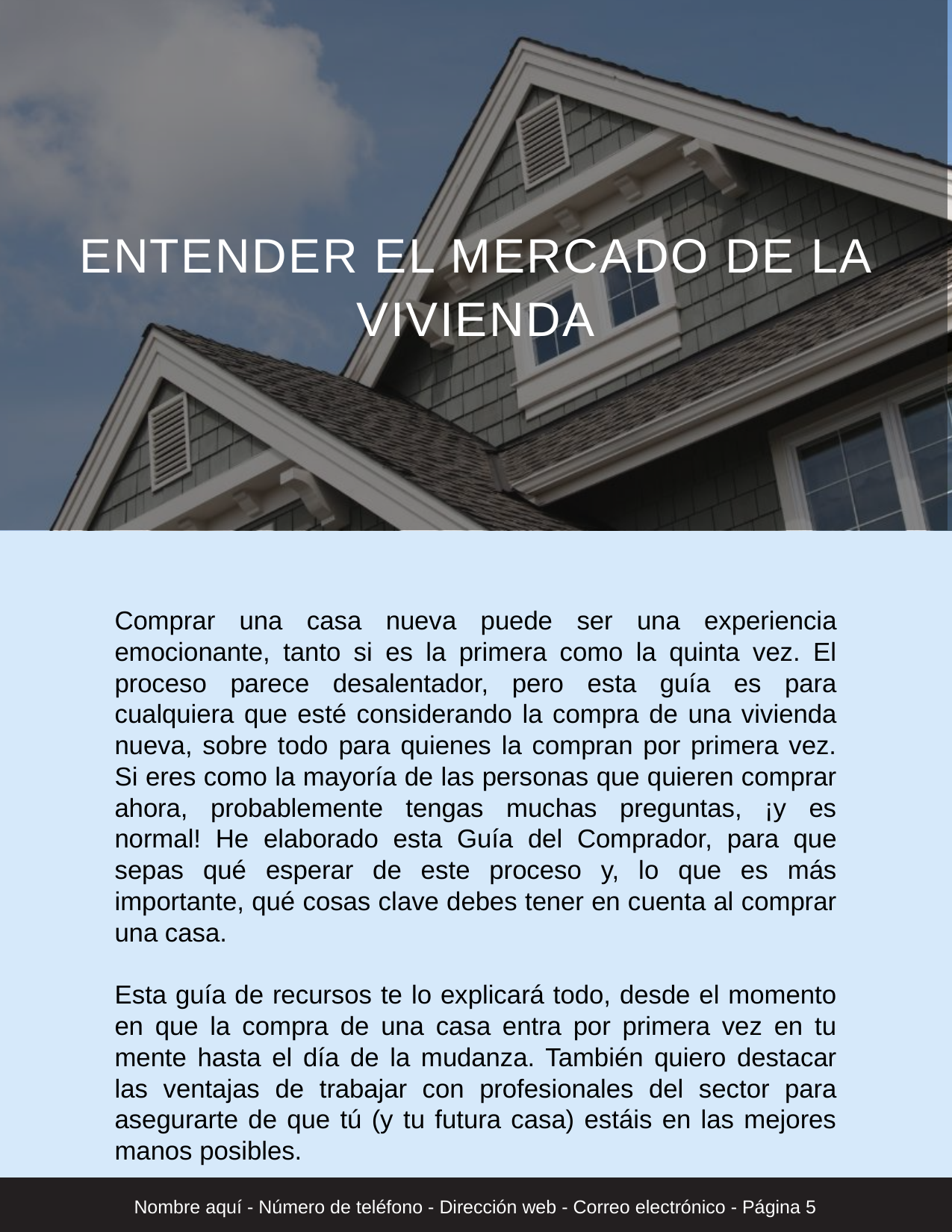

ENTENDER EL MERCADO DE LA VIVIENDA
Comprar una casa nueva puede ser una experiencia emocionante, tanto si es la primera como la quinta vez. El proceso parece desalentador, pero esta guía es para cualquiera que esté considerando la compra de una vivienda nueva, sobre todo para quienes la compran por primera vez. Si eres como la mayoría de las personas que quieren comprar ahora, probablemente tengas muchas preguntas, ¡y es normal! He elaborado esta Guía del Comprador, para que sepas qué esperar de este proceso y, lo que es más importante, qué cosas clave debes tener en cuenta al comprar una casa.

Esta guía de recursos te lo explicará todo, desde el momento en que la compra de una casa entra por primera vez en tu mente hasta el día de la mudanza. También quiero destacar las ventajas de trabajar con profesionales del sector para asegurarte de que tú (y tu futura casa) estáis en las mejores manos posibles.

Nombre aquí - Número de teléfono - Dirección web - Correo electrónico - Página 5